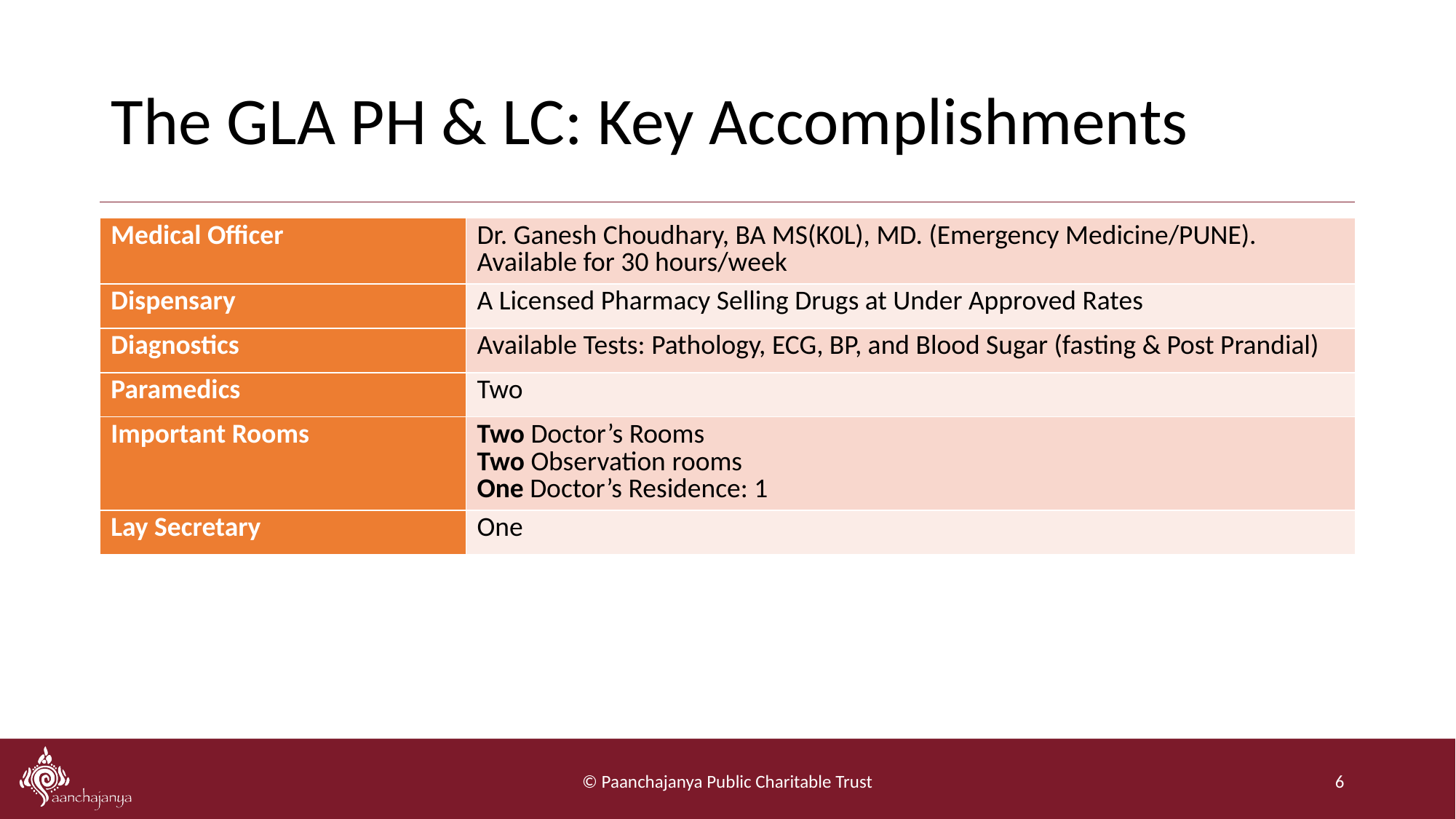

# The GLA PH & LC: Key Accomplishments
| Medical Officer | Dr. Ganesh Choudhary, BA MS(K0L), MD. (Emergency Medicine/PUNE). Available for 30 hours/week |
| --- | --- |
| Dispensary | A Licensed Pharmacy Selling Drugs at Under Approved Rates |
| Diagnostics | Available Tests: Pathology, ECG, BP, and Blood Sugar (fasting & Post Prandial) |
| Paramedics | Two |
| Important Rooms | Two Doctor’s Rooms Two Observation rooms One Doctor’s Residence: 1 |
| Lay Secretary | One |
© Paanchajanya Public Charitable Trust
6